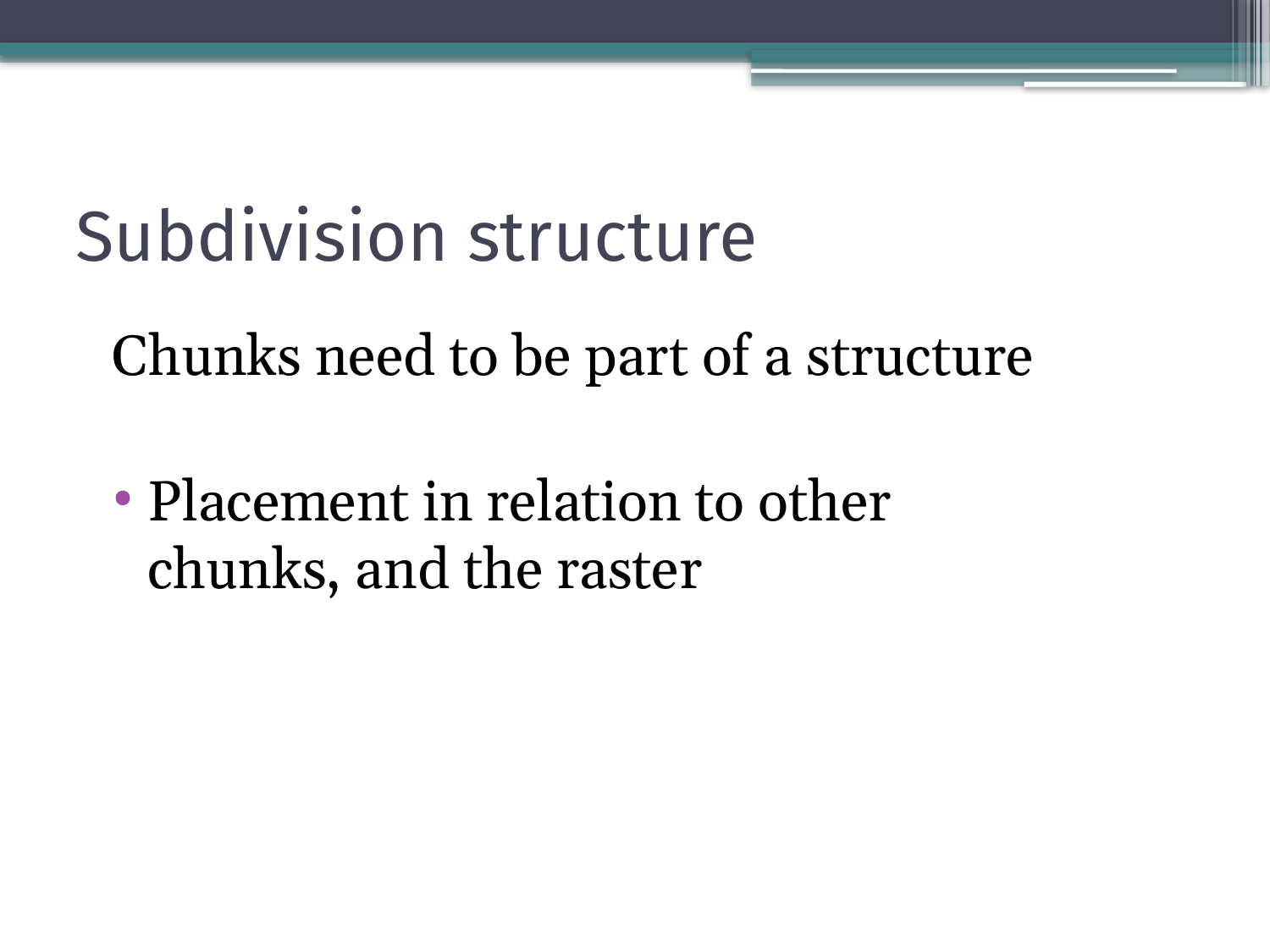

# Subdivision structure
Chunks need to be part of a structure

Placement in relation to other chunks, and the raster